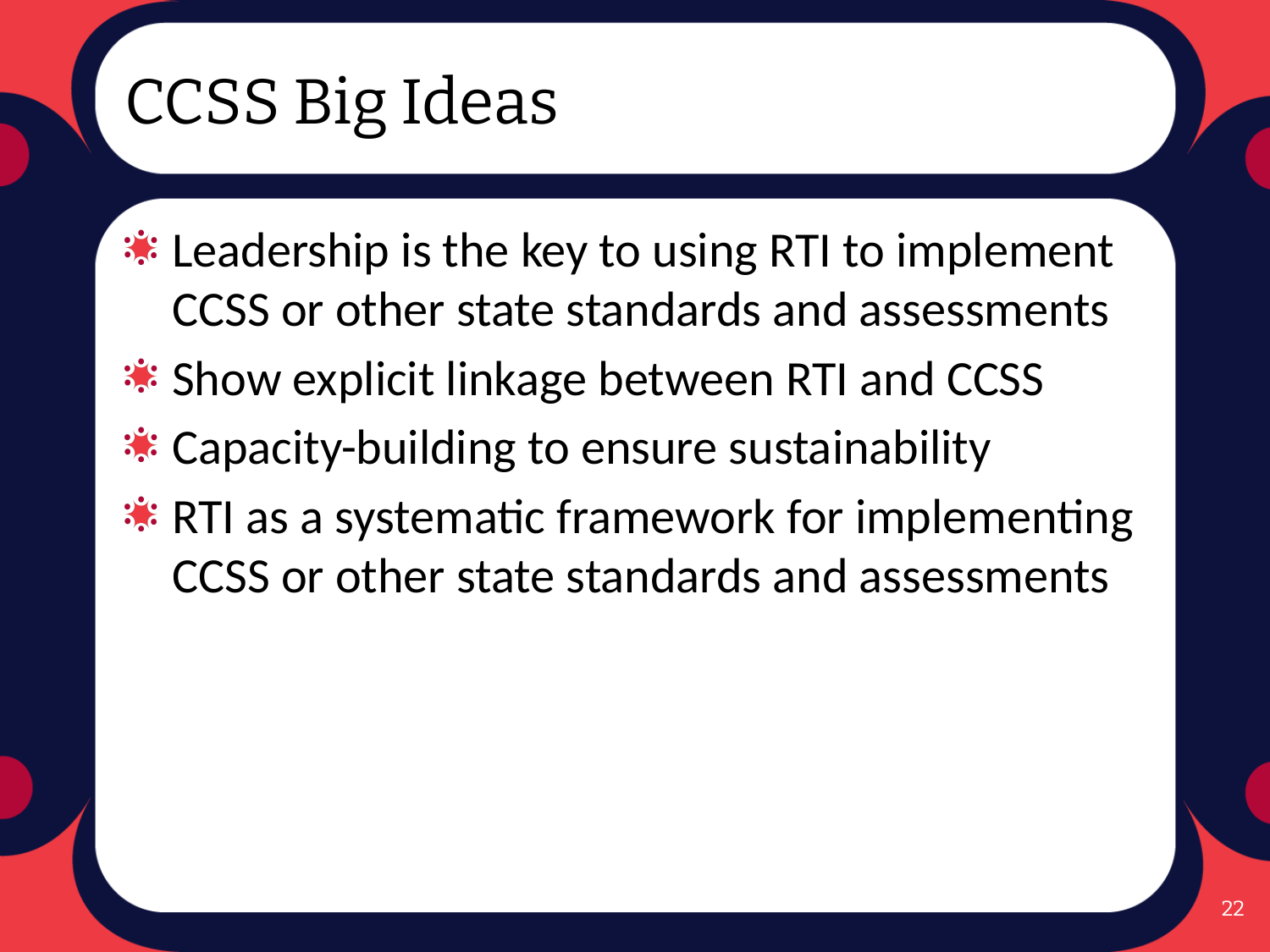

# CCSS Big Ideas
Leadership is the key to using RTI to implement CCSS or other state standards and assessments
Show explicit linkage between RTI and CCSS
Capacity-building to ensure sustainability
RTI as a systematic framework for implementing CCSS or other state standards and assessments

22